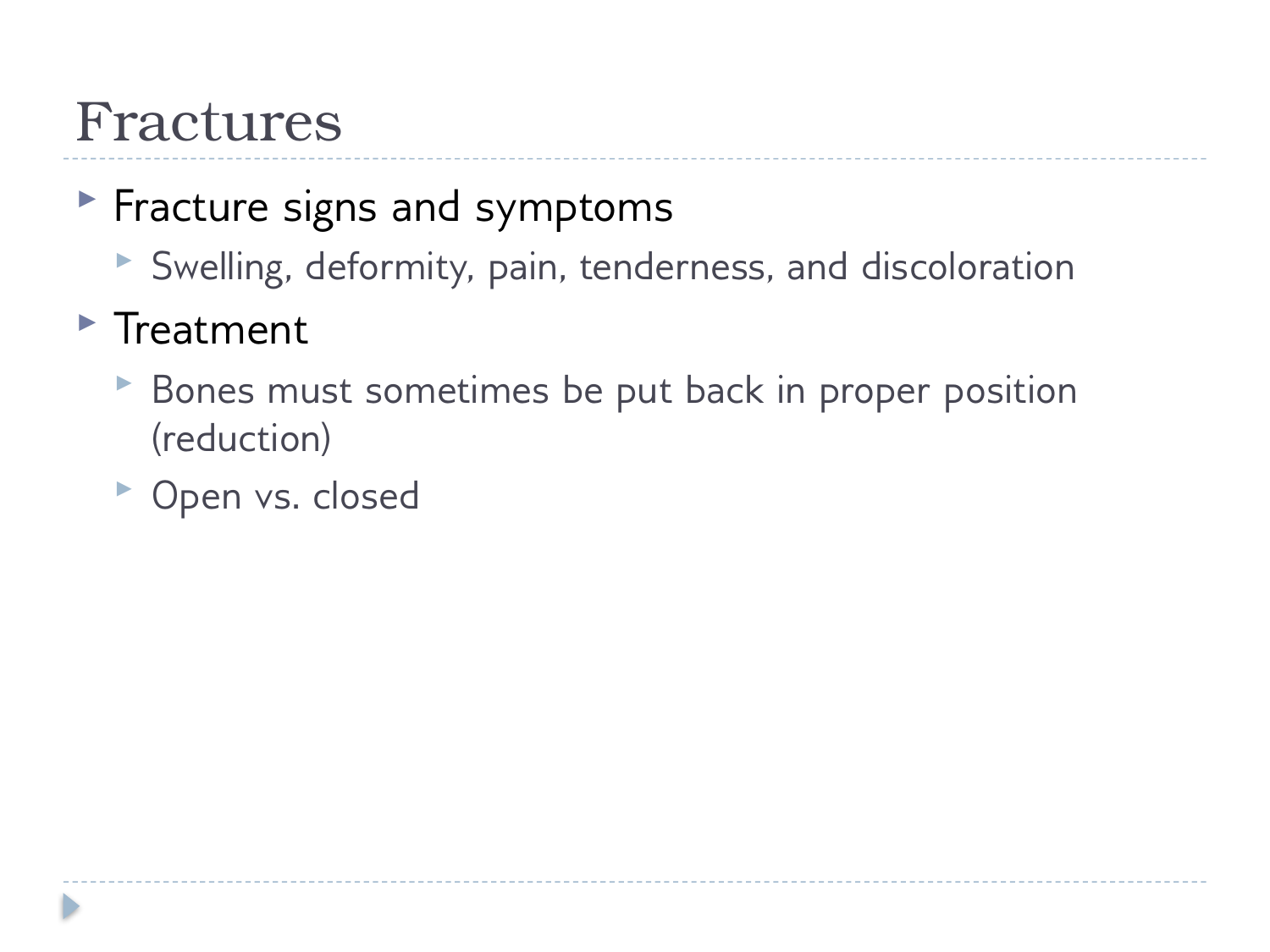

# Fractures
Fracture signs and symptoms
Swelling, deformity, pain, tenderness, and discoloration
Treatment
Bones must sometimes be put back in proper position (reduction)
Open vs. closed